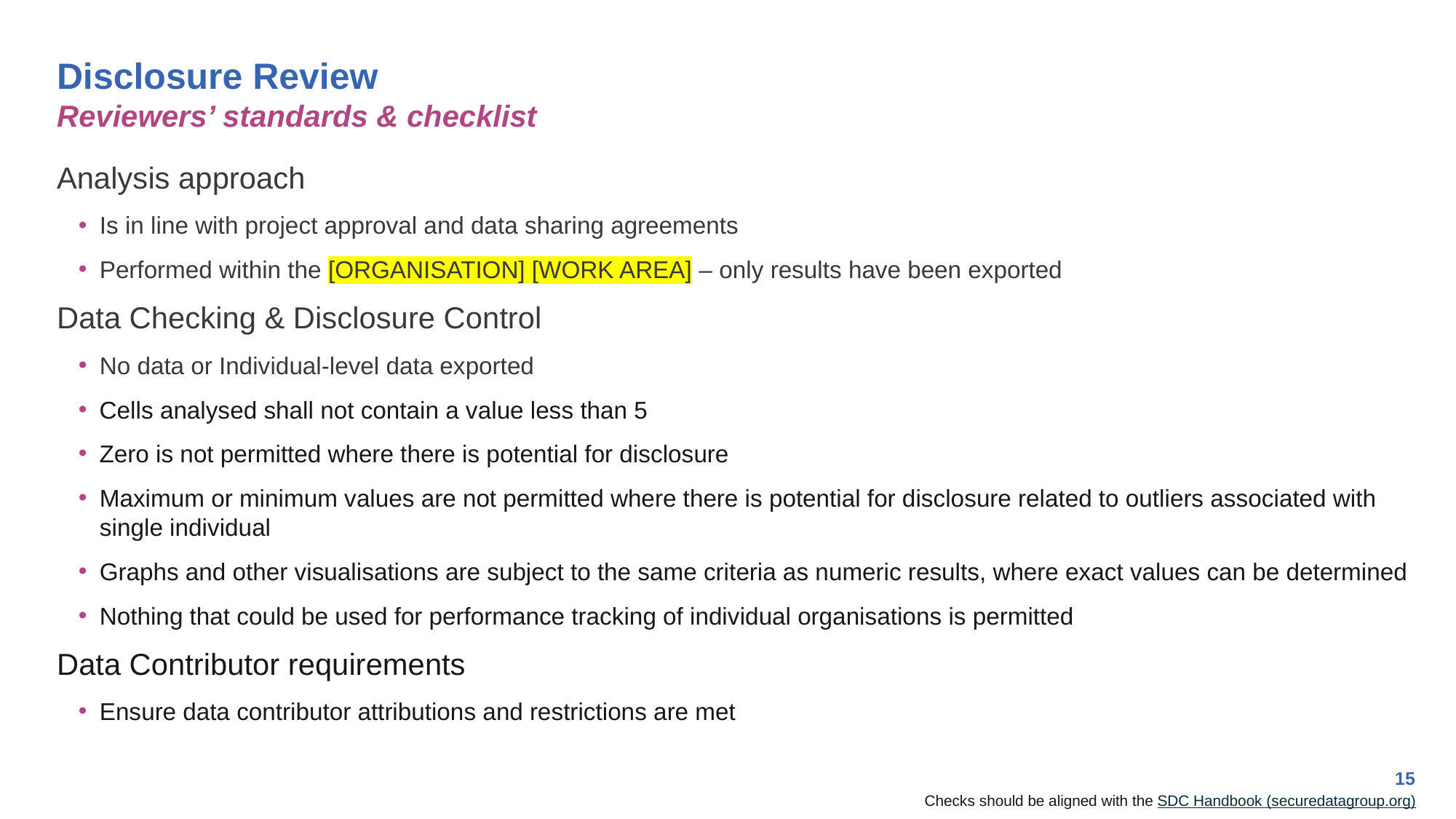

# Disclosure Review Reviewers’ standards & checklist
Analysis approach
Is in line with project approval and data sharing agreements
Performed within the [ORGANISATION] [WORK AREA] – only results have been exported
Data Checking & Disclosure Control
No data or Individual-level data exported
Cells analysed shall not contain a value less than 5
Zero is not permitted where there is potential for disclosure
Maximum or minimum values are not permitted where there is potential for disclosure related to outliers associated with single individual
Graphs and other visualisations are subject to the same criteria as numeric results, where exact values can be determined
Nothing that could be used for performance tracking of individual organisations is permitted
Data Contributor requirements
Ensure data contributor attributions and restrictions are met

Checks should be aligned with the SDC Handbook (securedatagroup.org)
15